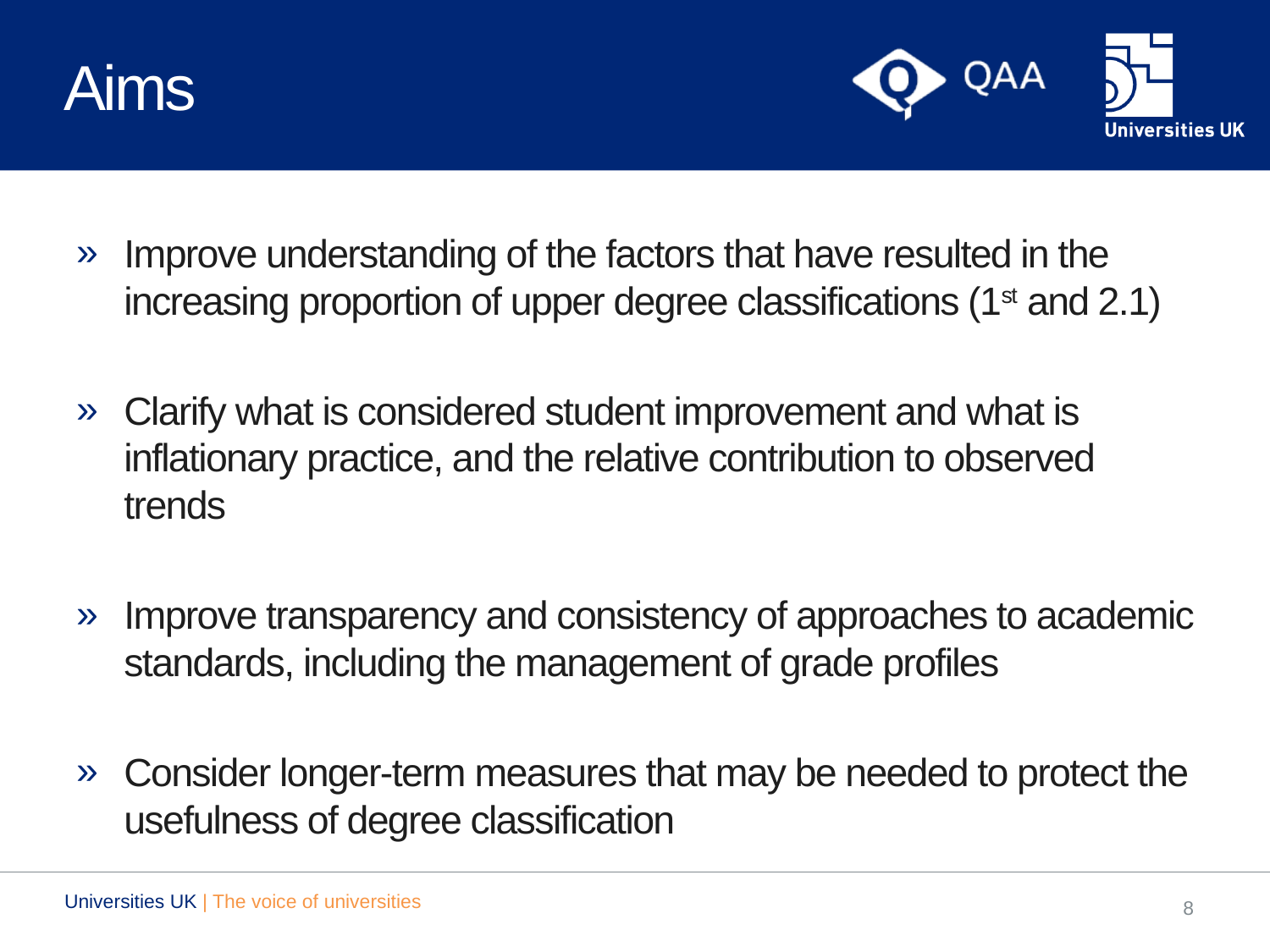

# Aims
Improve understanding of the factors that have resulted in the increasing proportion of upper degree classifications (1st and 2.1)

Clarify what is considered student improvement and what is inflationary practice, and the relative contribution to observed trends

Improve transparency and consistency of approaches to academic standards, including the management of grade profiles

Consider longer-term measures that may be needed to protect the usefulness of degree classification

Universities UK | The voice of universities
8